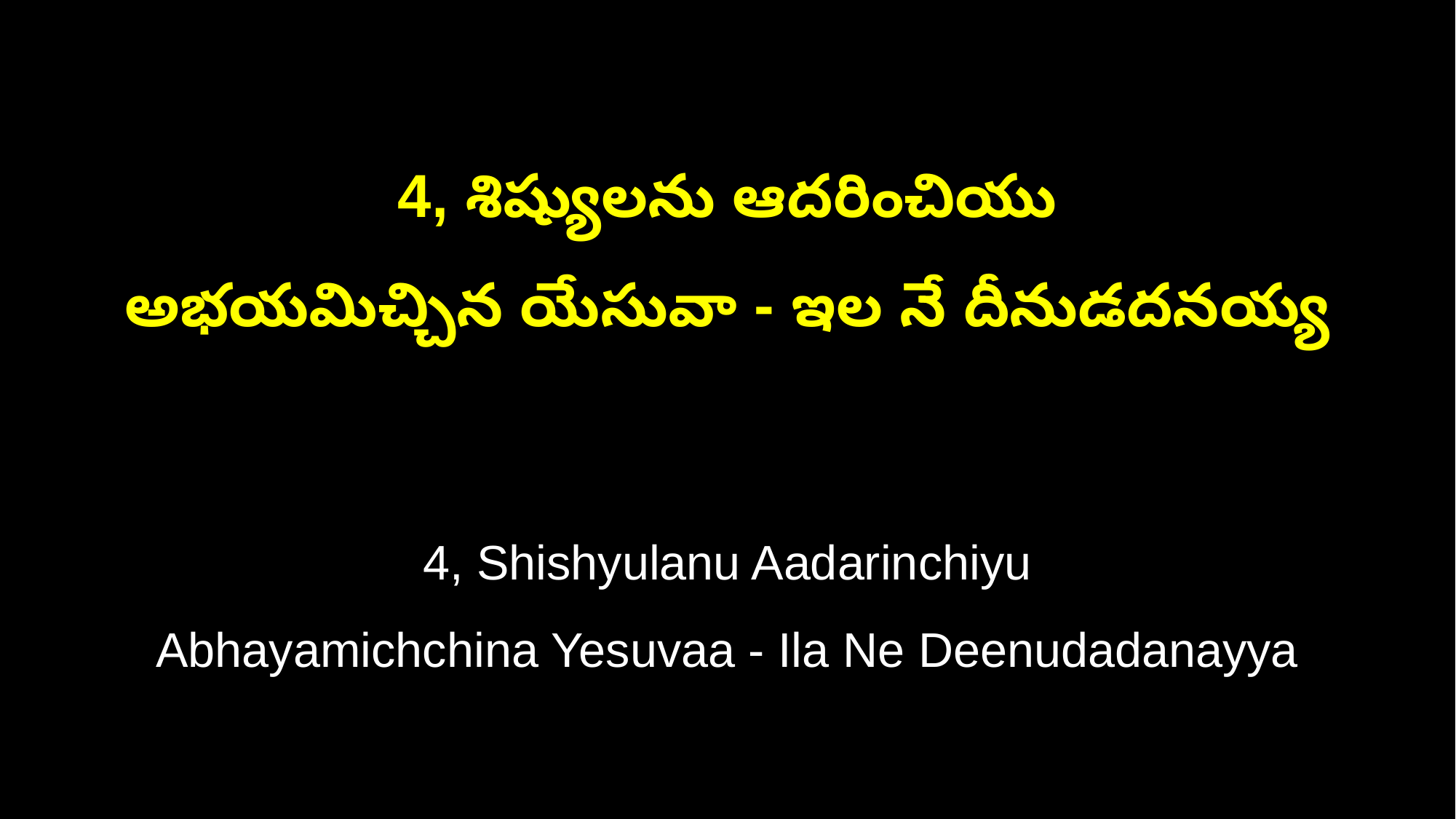

4, శిష్యులను ఆదరించియు
అభయమిచ్చిన యేసువా - ఇల నే దీనుడదనయ్య
4, Shishyulanu Aadarinchiyu
Abhayamichchina Yesuvaa - Ila Ne Deenudadanayya